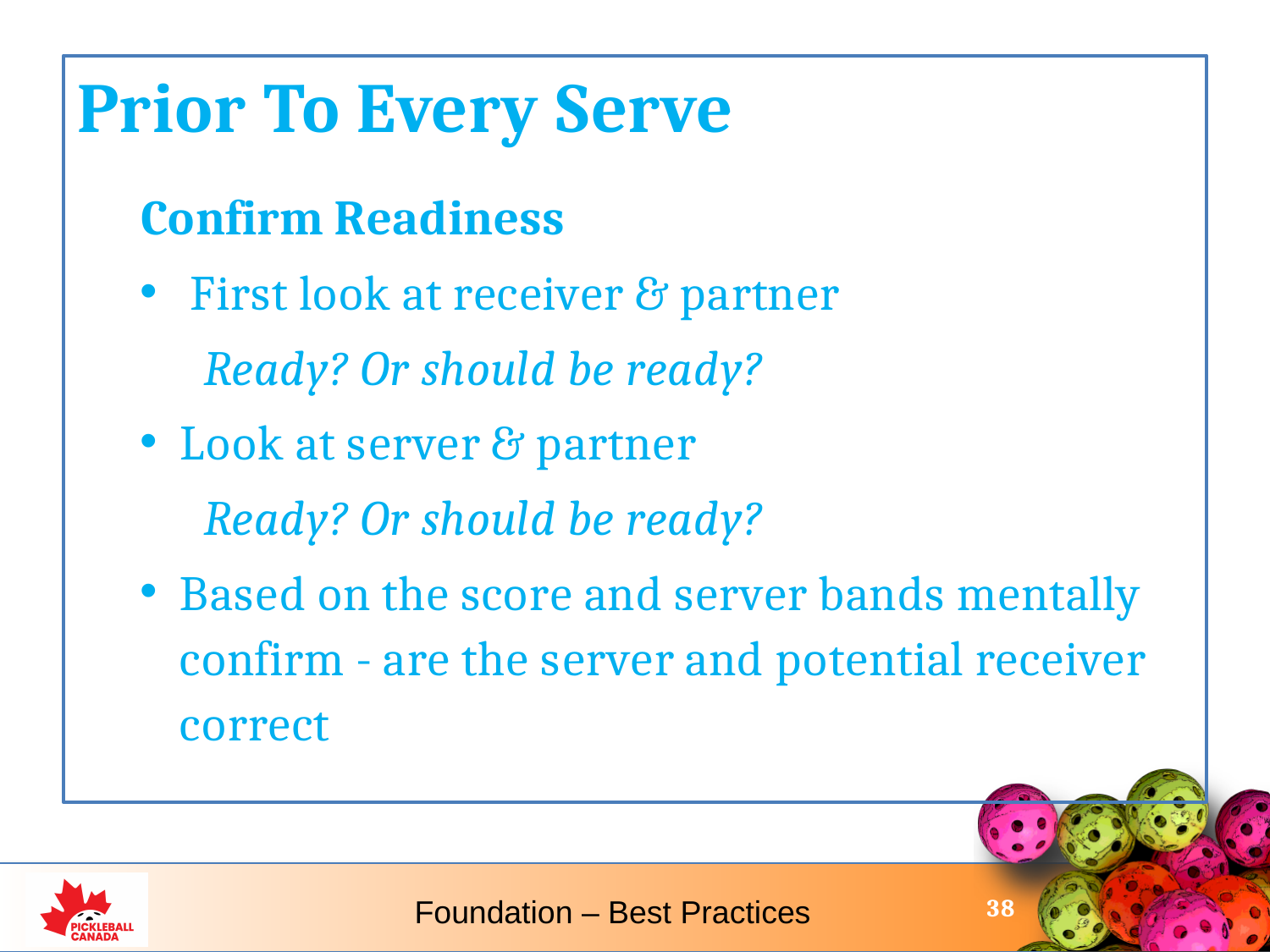

Prior To Every Serve
Confirm Readiness
 First look at receiver & partner
Ready? Or should be ready?
Look at server & partner
Ready? Or should be ready?
Based on the score and server bands mentally confirm - are the server and potential receiver correct